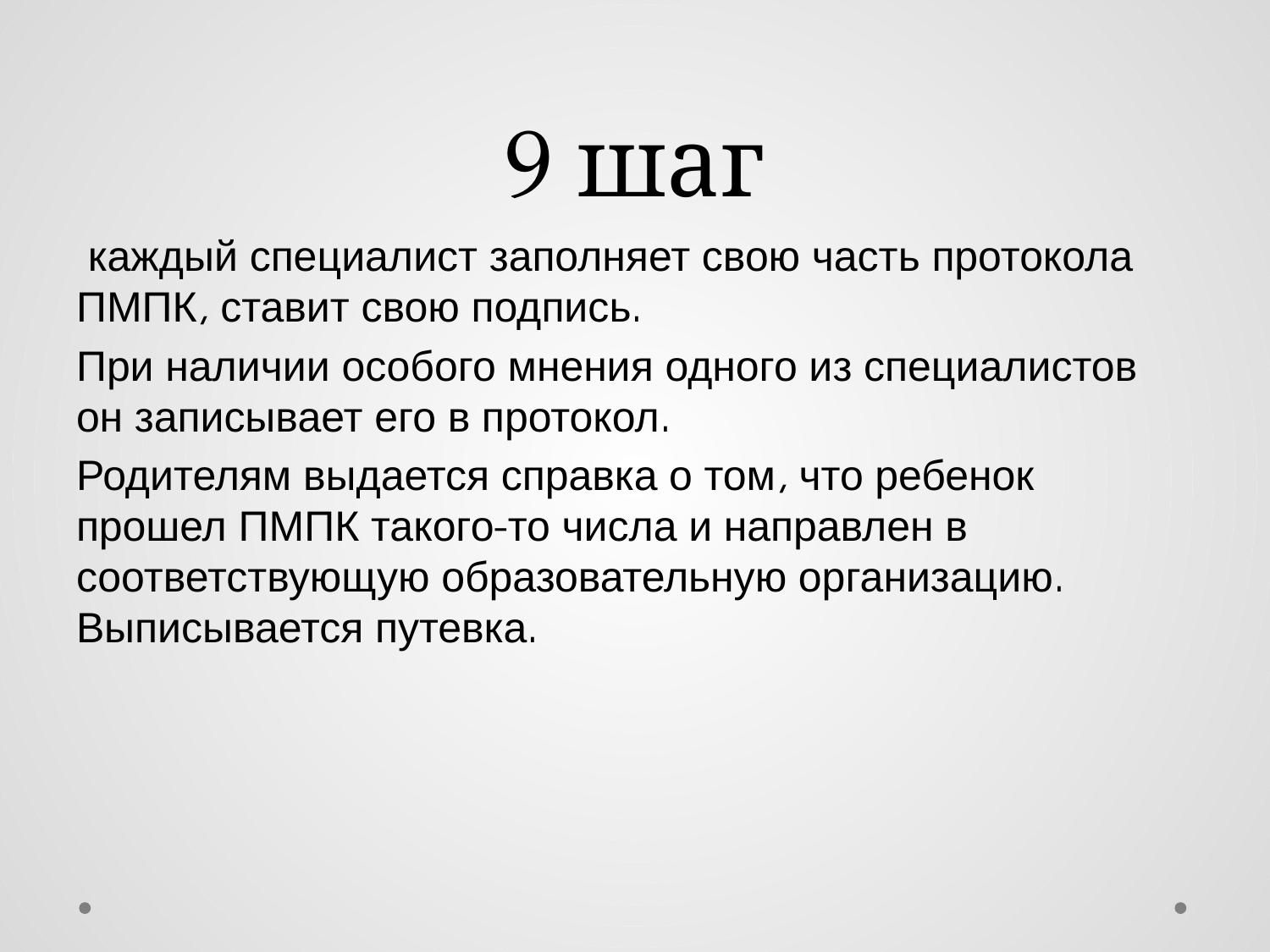

# 9 шаг
 каждый специалист заполняет свою часть протокола ПМПК, ставит свою подпись.
При наличии особого мнения одного из специалистов он записывает его в протокол.
Родителям выдается справка о том, что ребенок прошел ПМПК такого-то числа и направлен в соответствующую образовательную организацию. Выписывается путевка.